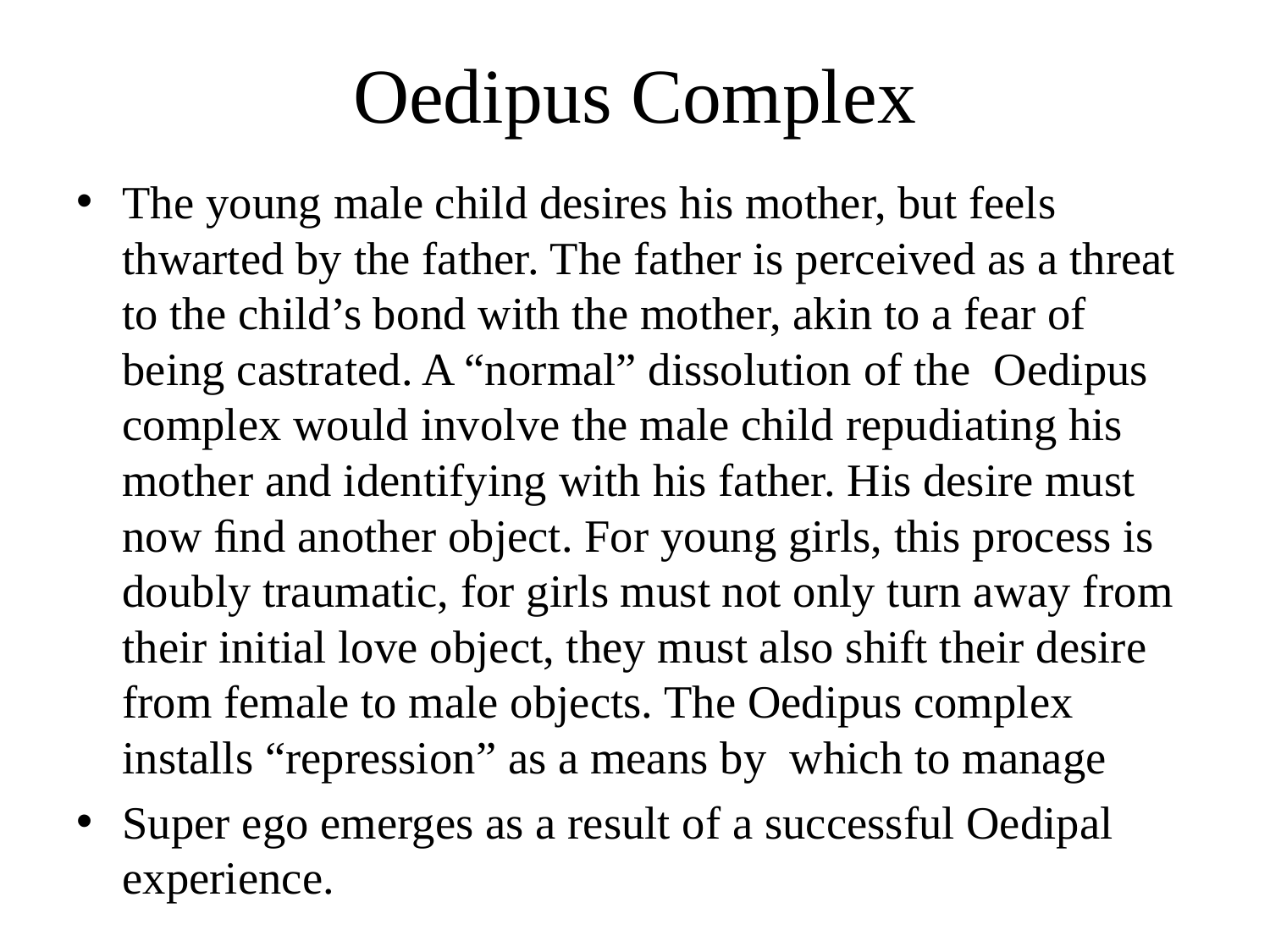

# Oedipus Complex
The young male child desires his mother, but feels thwarted by the father. The father is perceived as a threat to the child’s bond with the mother, akin to a fear of being castrated. A “normal” dissolution of the  Oedipus complex would involve the male child repudiating his mother and identifying with his father. His desire must now ﬁnd another object. For young girls, this process is doubly traumatic, for girls must not only turn away from their initial love object, they must also shift their desire from female to male objects. The Oedipus complex installs “repression” as a means by  which to manage
Super ego emerges as a result of a successful Oedipal experience.